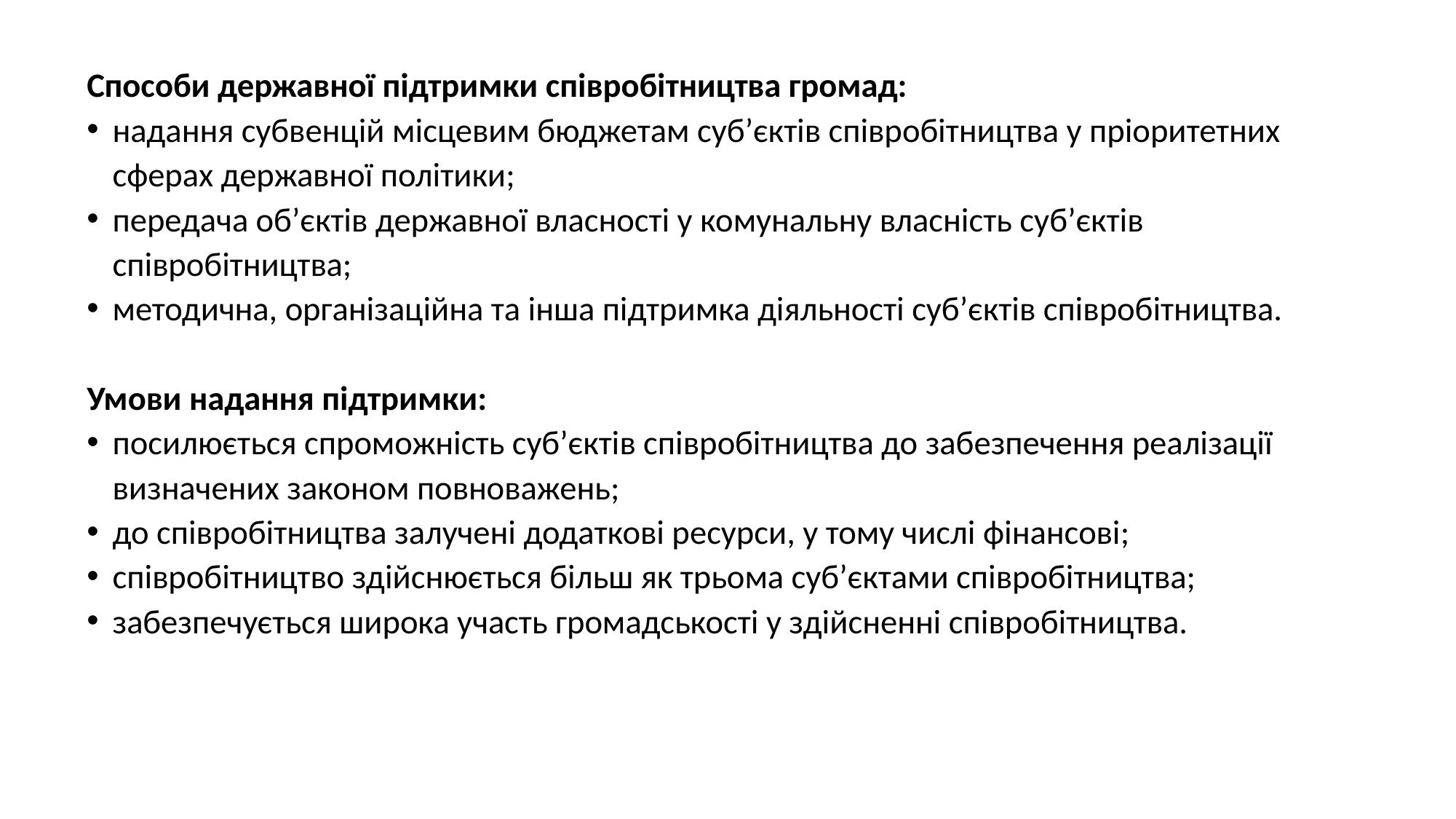

Способи державної підтримки співробітництва громад:
надання субвенцій місцевим бюджетам суб’єктів співробітництва у пріоритетних сферах державної політики;
передача об’єктів державної власності у комунальну власність суб’єктів співробітництва;
методична, організаційна та інша підтримка діяльності суб’єктів співробітництва.

Умови надання підтримки:
посилюється спроможність суб’єктів співробітництва до забезпечення реалізації визначених законом повноважень;
до співробітництва залучені додаткові ресурси, у тому числі фінансові;
співробітництво здійснюється більш як трьома суб’єктами співробітництва;
забезпечується широка участь громадськості у здійсненні співробітництва.